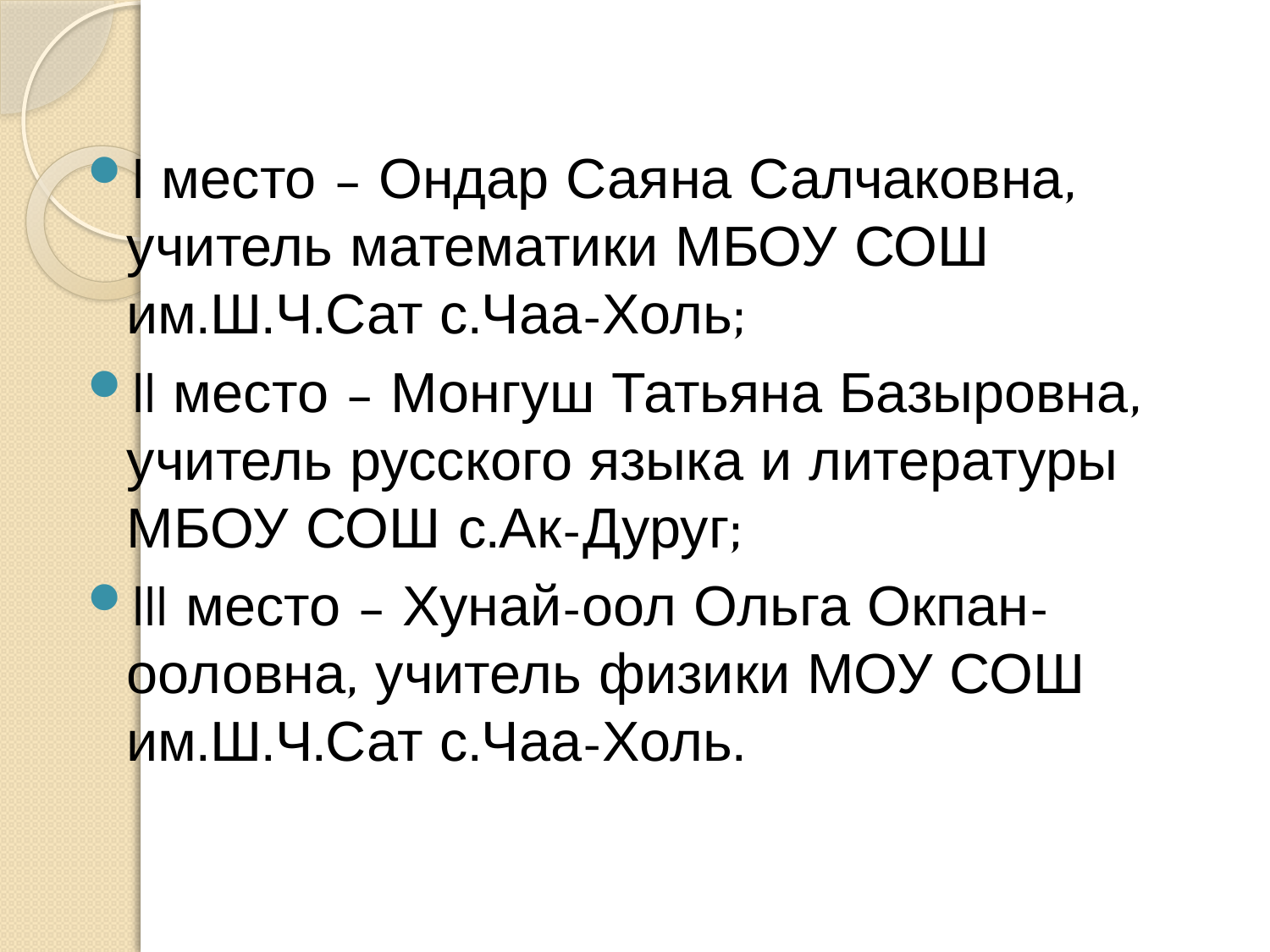

I место – Ондар Саяна Салчаковна, учитель математики МБОУ СОШ им.Ш.Ч.Сат с.Чаа-Холь;
II место – Монгуш Татьяна Базыровна, учитель русского языка и литературы МБОУ СОШ с.Ак-Дуруг;
III место – Хунай-оол Ольга Окпан-ооловна, учитель физики МОУ СОШ им.Ш.Ч.Сат с.Чаа-Холь.